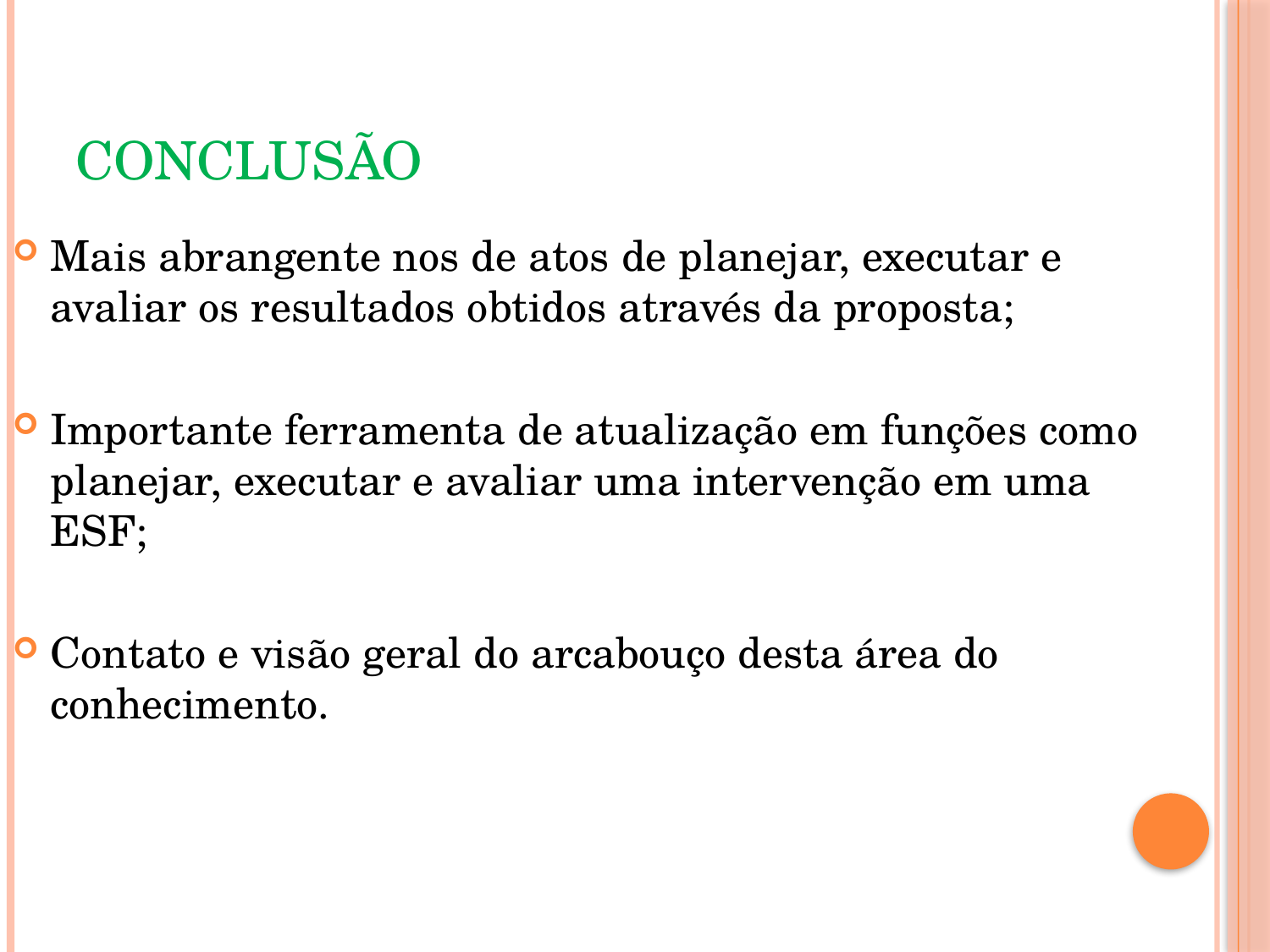

# Conclusão
Mais abrangente nos de atos de planejar, executar e avaliar os resultados obtidos através da proposta;

Importante ferramenta de atualização em funções como planejar, executar e avaliar uma intervenção em uma ESF;

Contato e visão geral do arcabouço desta área do conhecimento.